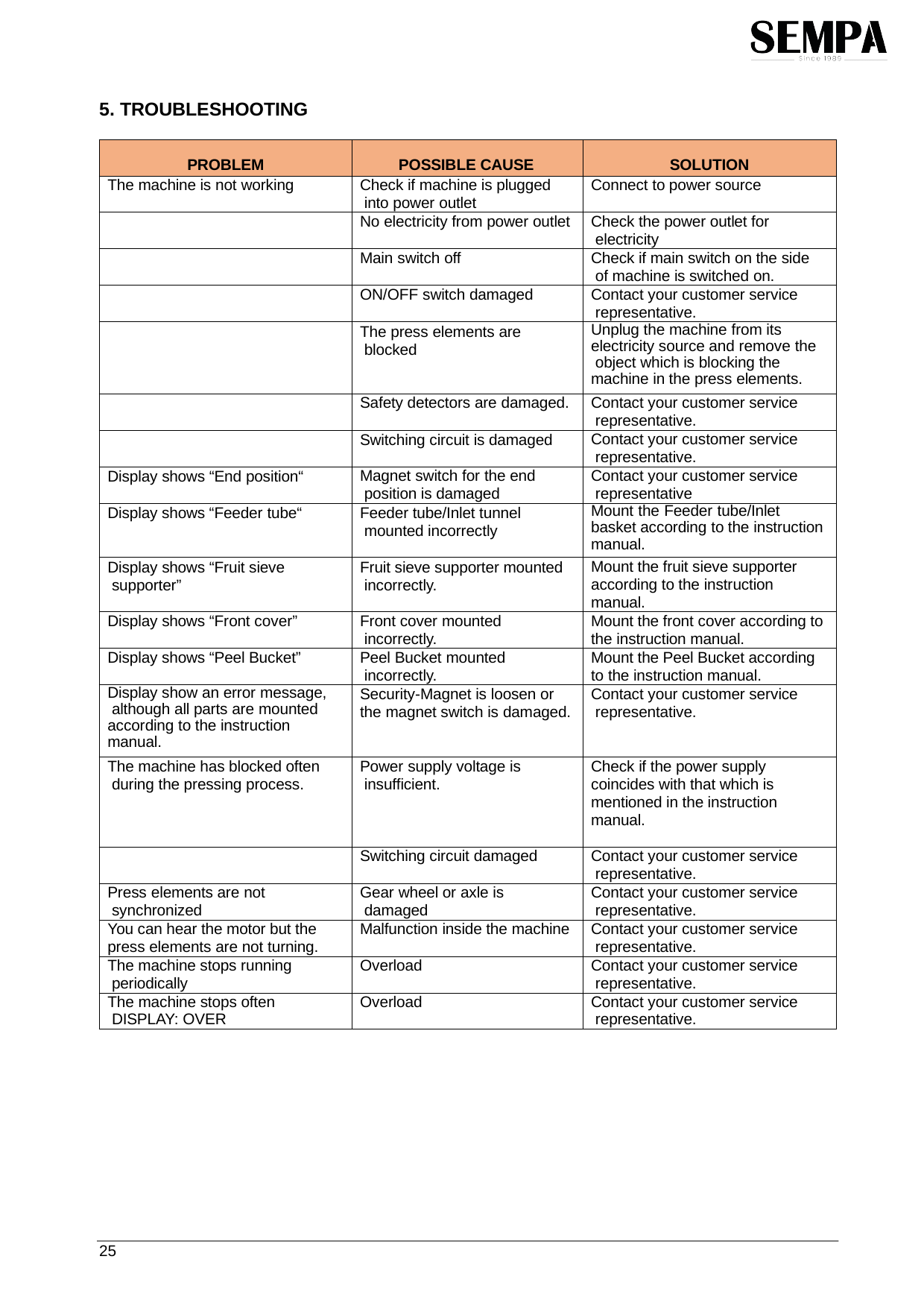

5. TROUBLESHOOTING
| PROBLEM | POSSIBLE CAUSE | SOLUTION |
| --- | --- | --- |
| The machine is not working | Check if machine is plugged into power outlet | Connect to power source |
|  | No electricity from power outlet | Check the power outlet for electricity |
|  | Main switch off | Check if main switch on the side of machine is switched on. |
|  | ON/OFF switch damaged | Contact your customer service representative. |
|  | The press elements are blocked | Unplug the machine from its electricity source and remove the object which is blocking the machine in the press elements. |
|  | Safety detectors are damaged. | Contact your customer service representative. |
|  | Switching circuit is damaged | Contact your customer service representative. |
| Display shows “End position“ | Magnet switch for the end position is damaged | Contact your customer service representative |
| Display shows “Feeder tube“ | Feeder tube/Inlet tunnel mounted incorrectly | Mount the Feeder tube/Inlet basket according to the instruction manual. |
| Display shows “Fruit sieve supporter” | Fruit sieve supporter mounted incorrectly. | Mount the fruit sieve supporter according to the instruction manual. |
| Display shows “Front cover” | Front cover mounted incorrectly. | Mount the front cover according to the instruction manual. |
| Display shows “Peel Bucket” | Peel Bucket mounted incorrectly. | Mount the Peel Bucket according to the instruction manual. |
| Display show an error message, although all parts are mounted according to the instruction manual. | Security-Magnet is loosen or the magnet switch is damaged. | Contact your customer service representative. |
| The machine has blocked often during the pressing process. | Power supply voltage is insufficient. | Check if the power supply coincides with that which is mentioned in the instruction manual. |
|  | Switching circuit damaged | Contact your customer service representative. |
| Press elements are not synchronized | Gear wheel or axle is damaged | Contact your customer service representative. |
| You can hear the motor but the press elements are not turning. | Malfunction inside the machine | Contact your customer service representative. |
| The machine stops running periodically | Overload | Contact your customer service representative. |
| The machine stops often DISPLAY: OVER | Overload | Contact your customer service representative. |
25